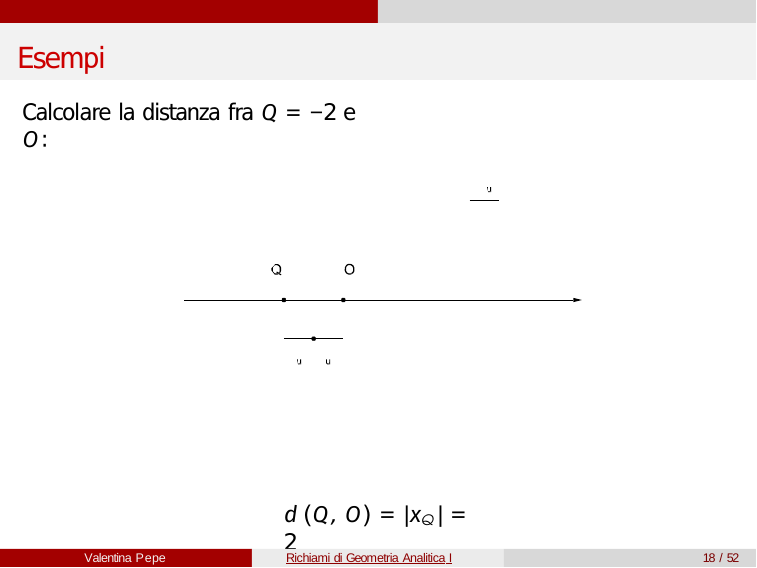

# Esempi
Calcolare la distanza fra Q = −2 e O:

d (Q, O) = |xQ | = 2

Valentina Pepe
Richiami di Geometria Analitica I
18 / 52